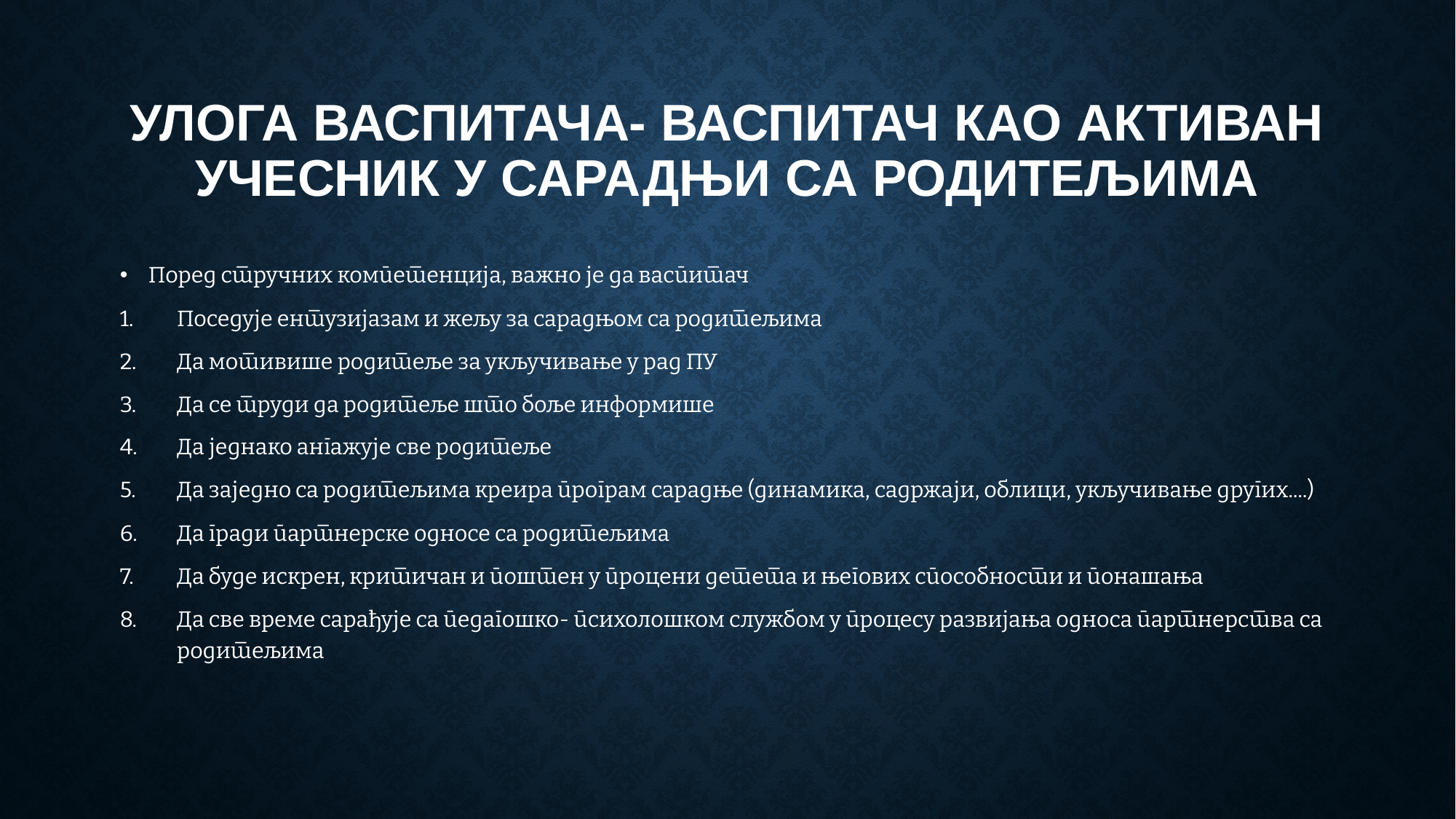

# Улога васпитача- васпитач као активан учесник у сарадњи са родитељима
Поред стручних компетенција, важно је да васпитач
Поседује ентузијазам и жељу за сарадњом са родитељима
Да мотивише родитеље за укључивање у рад ПУ
Да се труди да родитеље што боље информише
Да једнако ангажује све родитеље
Да заједно са родитељима креира програм сарадње (динамика, садржаји, облици, укључивање других....)
Да гради партнерске односе са родитељима
Да буде искрен, критичан и поштен у процени детета и његових способности и понашања
Да све време сарађује са педагошко- психолошком службом у процесу развијања односа партнерства са родитељима